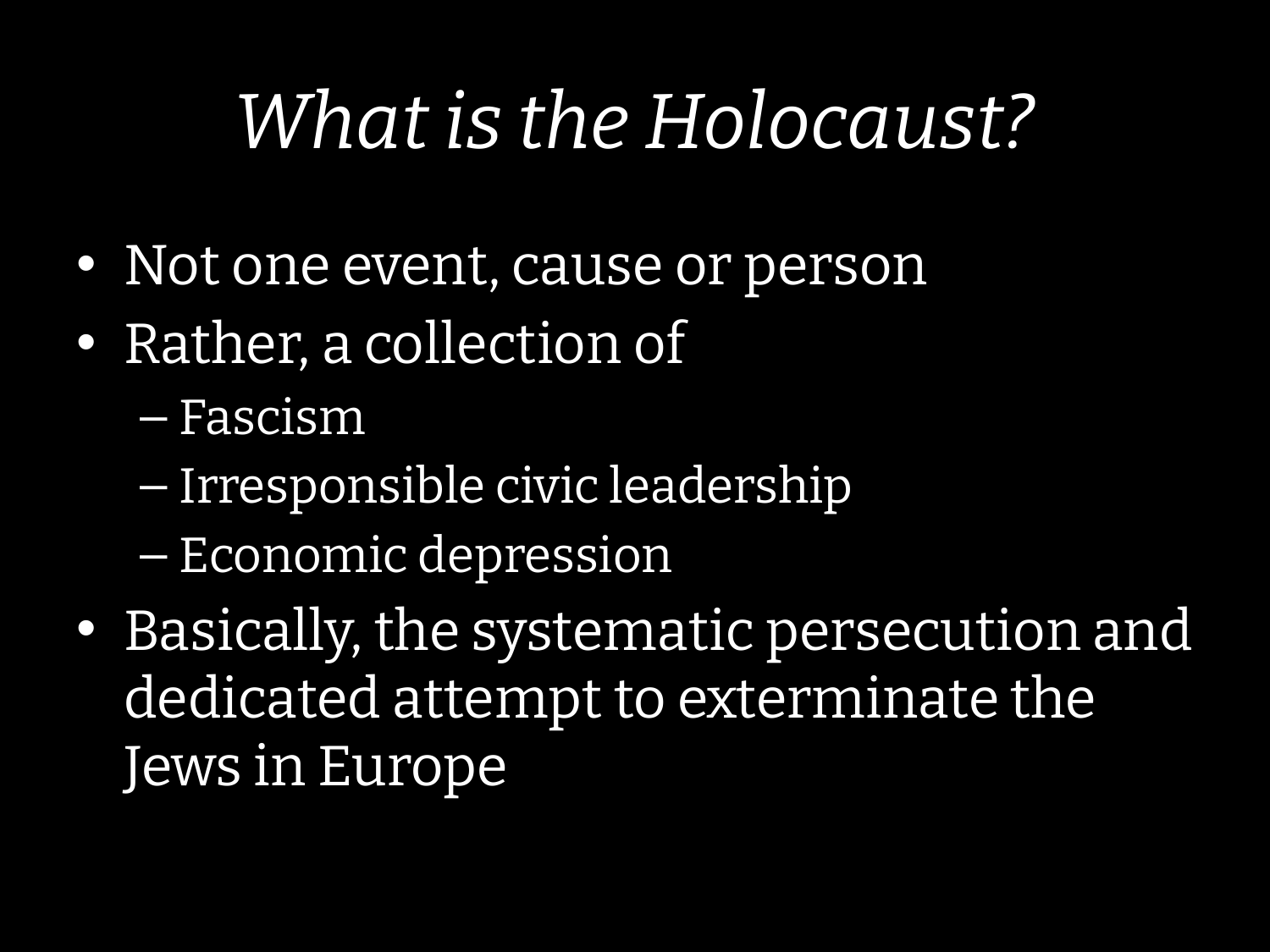

# What is the Holocaust?
Not one event, cause or person
Rather, a collection of
Fascism
Irresponsible civic leadership
Economic depression
Basically, the systematic persecution and dedicated attempt to exterminate the Jews in Europe